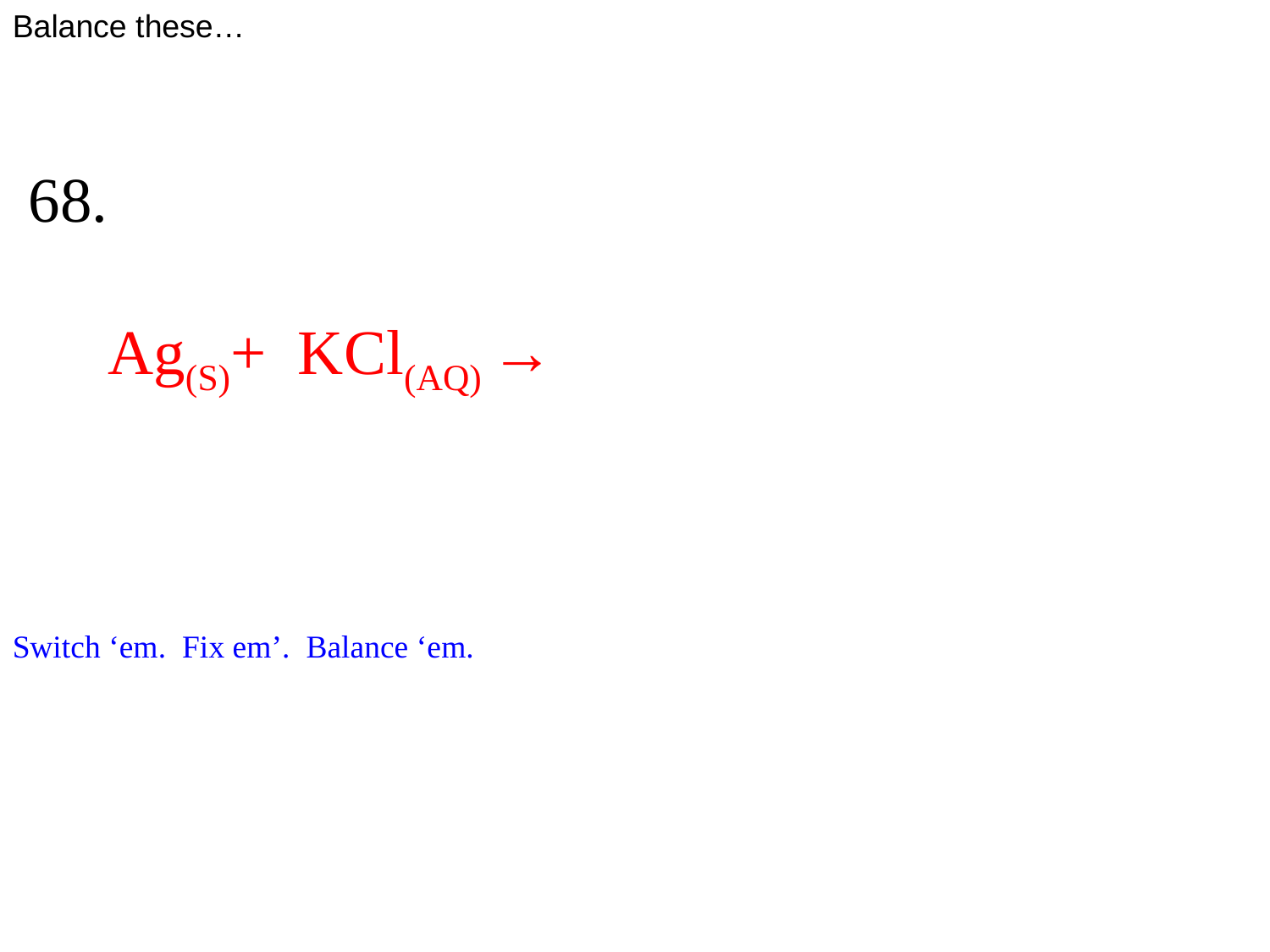

Balance these…

 68.

      Ag(S)+  KCl(AQ) →
Switch ‘em.  Fix em’.  Balance ‘em.